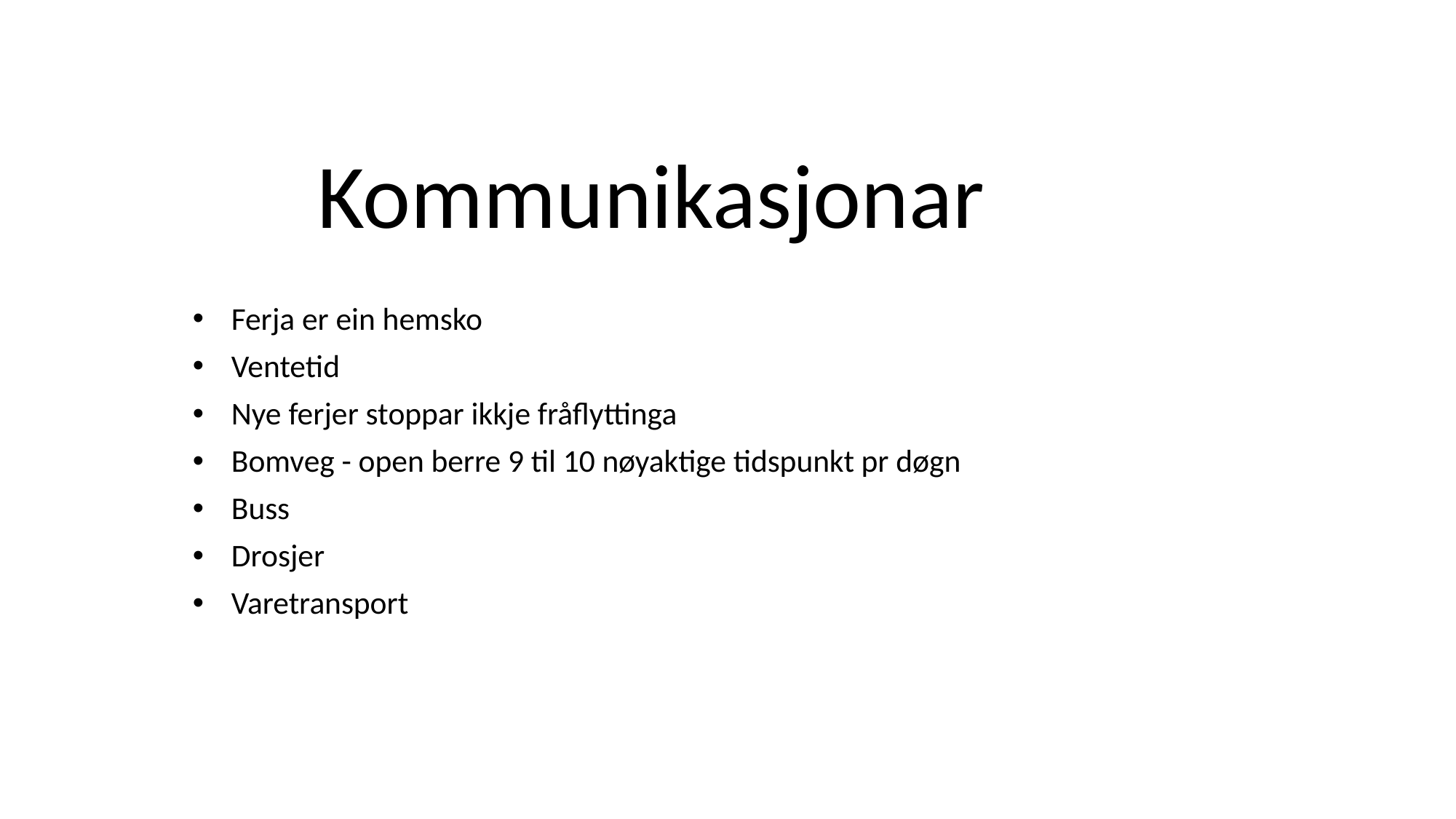

# Kommunikasjonar
Ferja er ein hemsko
Ventetid
Nye ferjer stoppar ikkje fråflyttinga
Bomveg - open berre 9 til 10 nøyaktige tidspunkt pr døgn
Buss
Drosjer
Varetransport